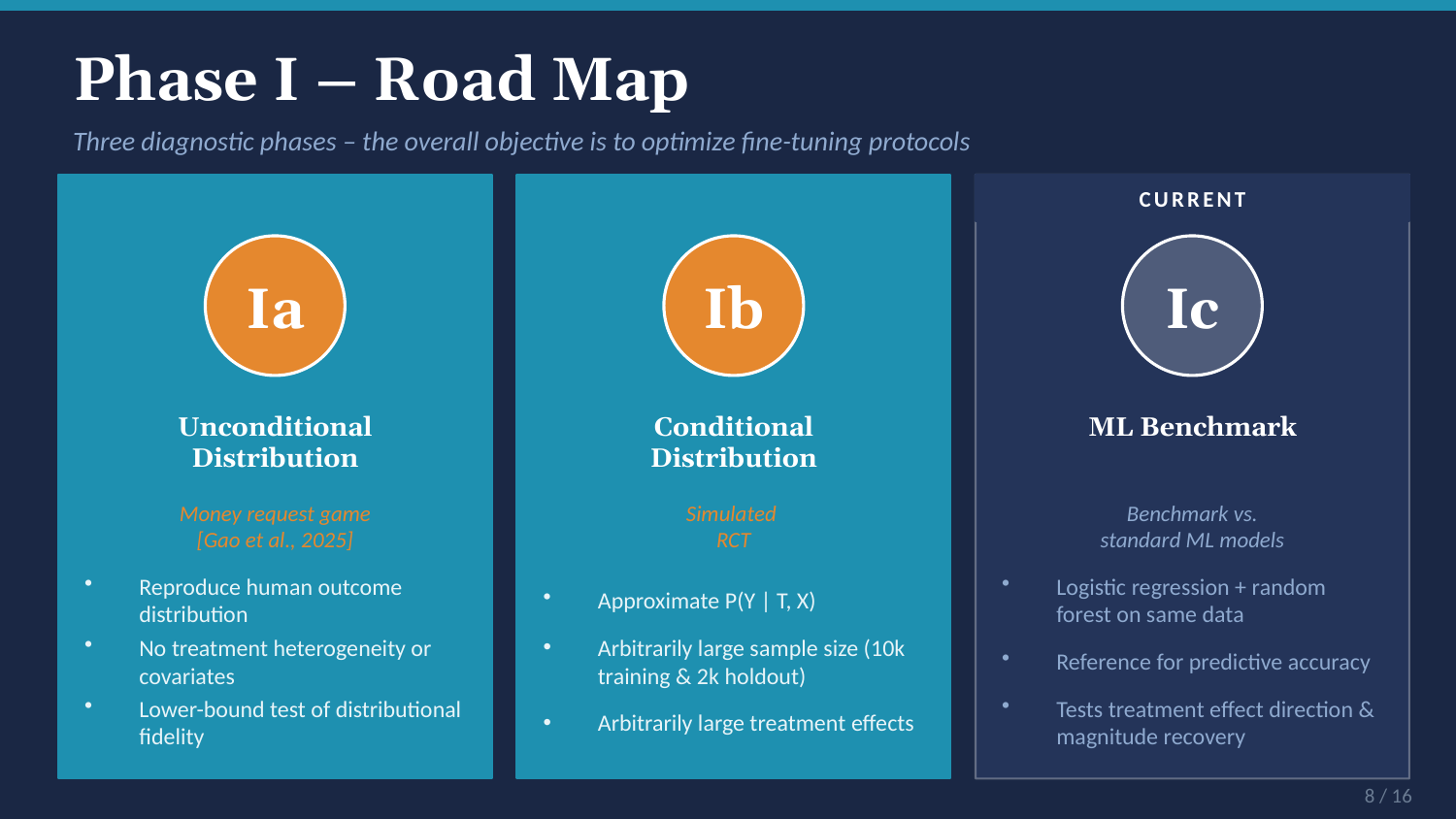

Phase I – Road Map
Three diagnostic phases – the overall objective is to optimize fine-tuning protocols

CURRENT

Ia

Ib

Ic
Unconditional
Distribution
Conditional
Distribution
ML Benchmark

Money request game
[Gao et al., 2025]
Simulated
RCT
Benchmark vs.
standard ML models
Reproduce human outcome distribution
Approximate P(Y | T, X)
Logistic regression + random forest on same data
No treatment heterogeneity or covariates
Arbitrarily large sample size (10k training & 2k holdout)
Reference for predictive accuracy
Lower-bound test of distributional fidelity
Arbitrarily large treatment effects
Tests treatment effect direction & magnitude recovery
8 / 16